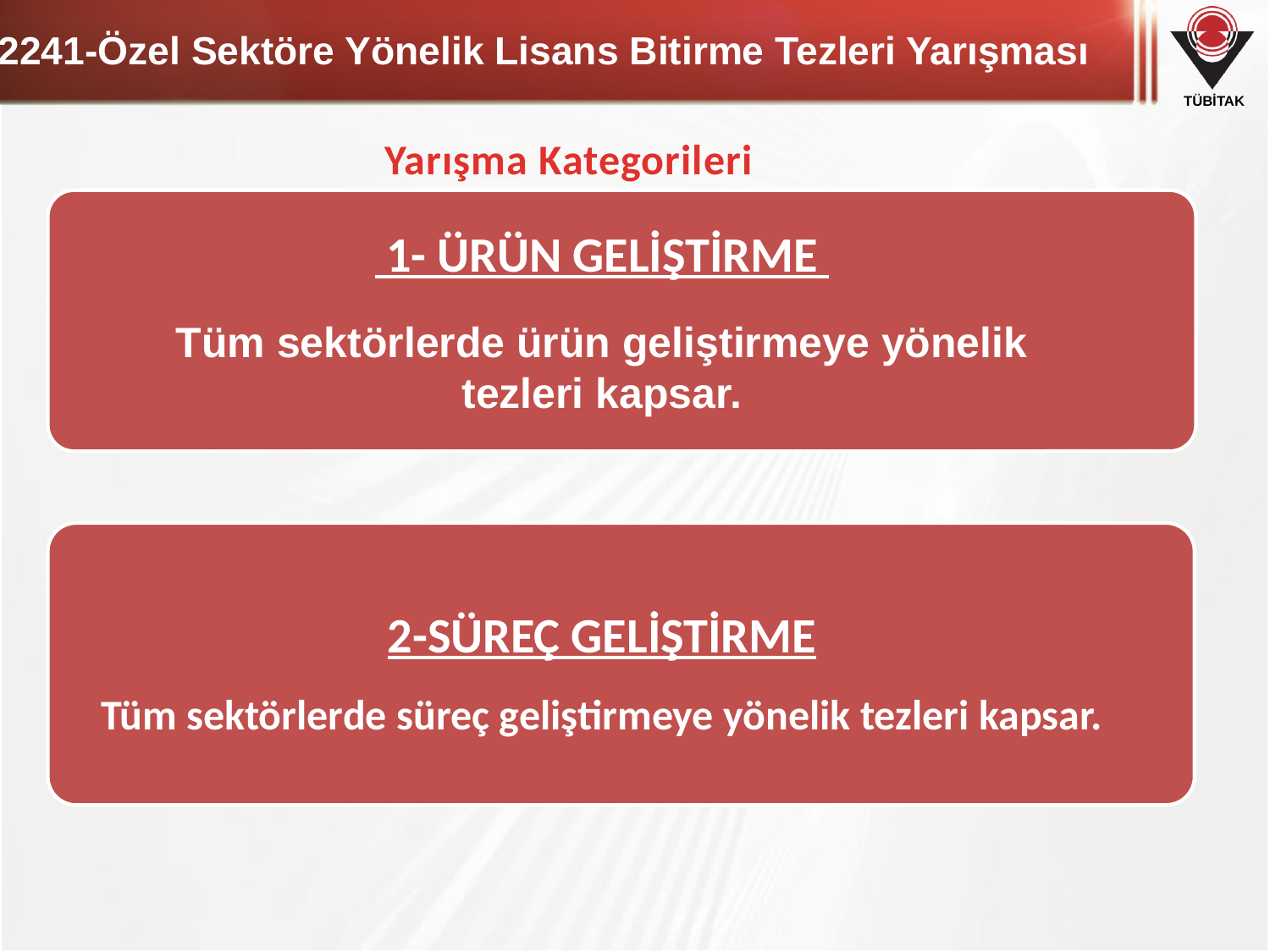

# 2241-Özel Sektöre Yönelik Lisans Bitirme Tezleri Yarışması
Yarışma Kategorileri

 1- ÜRÜN GELİŞTİRME

Tüm sektörlerde ürün geliştirmeye yönelik tezleri kapsar.

2-SÜREÇ GELİŞTİRME

Tüm sektörlerde süreç geliştirmeye yönelik tezleri kapsar.